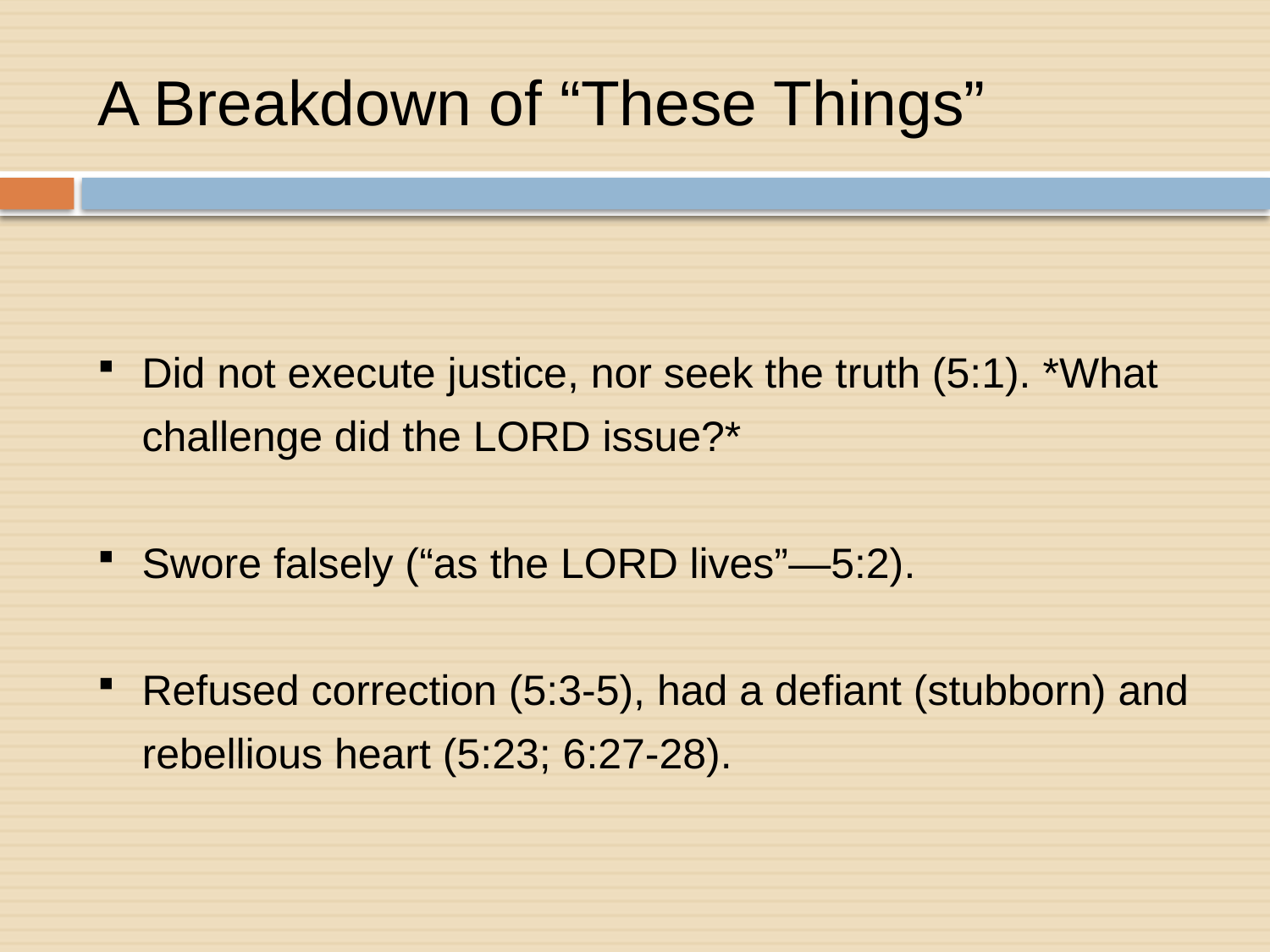

# A Breakdown of “These Things”
Did not execute justice, nor seek the truth (5:1). *What challenge did the LORD issue?*
Swore falsely (“as the LORD lives”—5:2).
Refused correction (5:3-5), had a defiant (stubborn) and rebellious heart (5:23; 6:27-28).